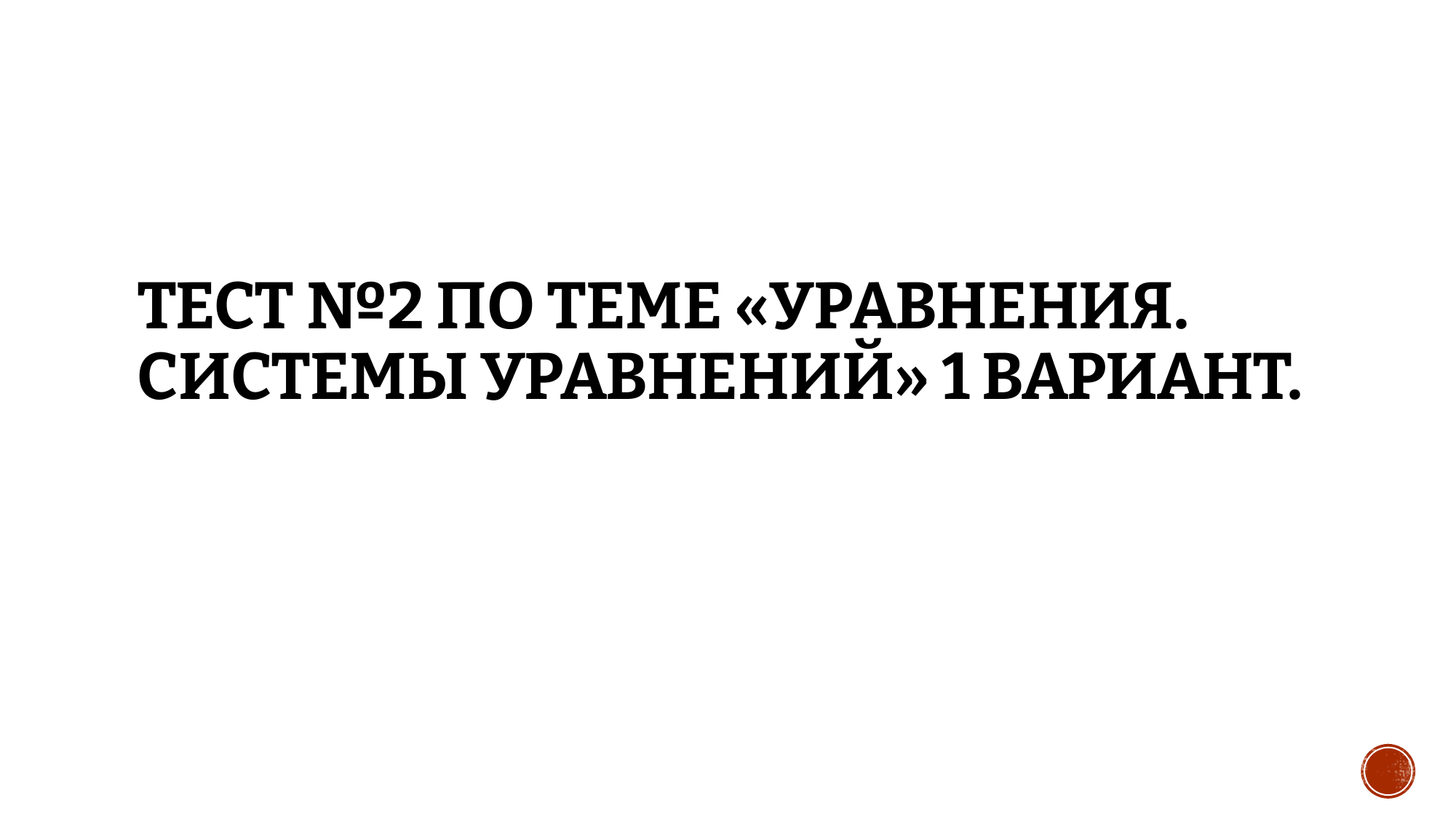

# Тест №2 по теме «уравнения. Системы уравнений» 1 вариант.